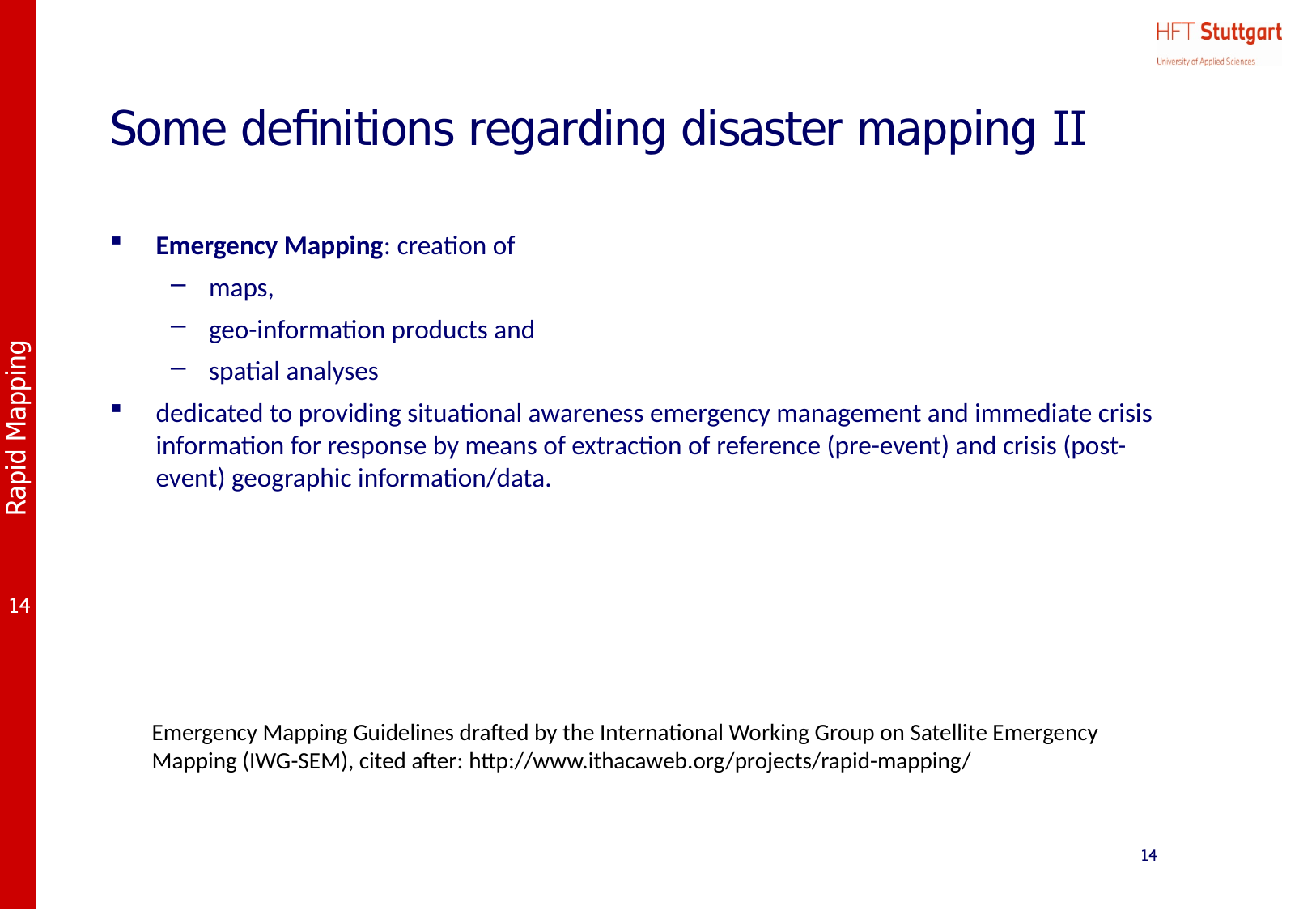

# Some definitions regarding disaster mapping II
Emergency Mapping: creation of
maps,
geo-information products and
spatial analyses
dedicated to providing situational awareness emergency management and immediate crisis information for response by means of extraction of reference (pre-event) and crisis (post-event) geographic information/data.

Emergency Mapping Guidelines drafted by the International Working Group on Satellite Emergency Mapping (IWG-SEM), cited after: http://www.ithacaweb.org/projects/rapid-mapping/

14